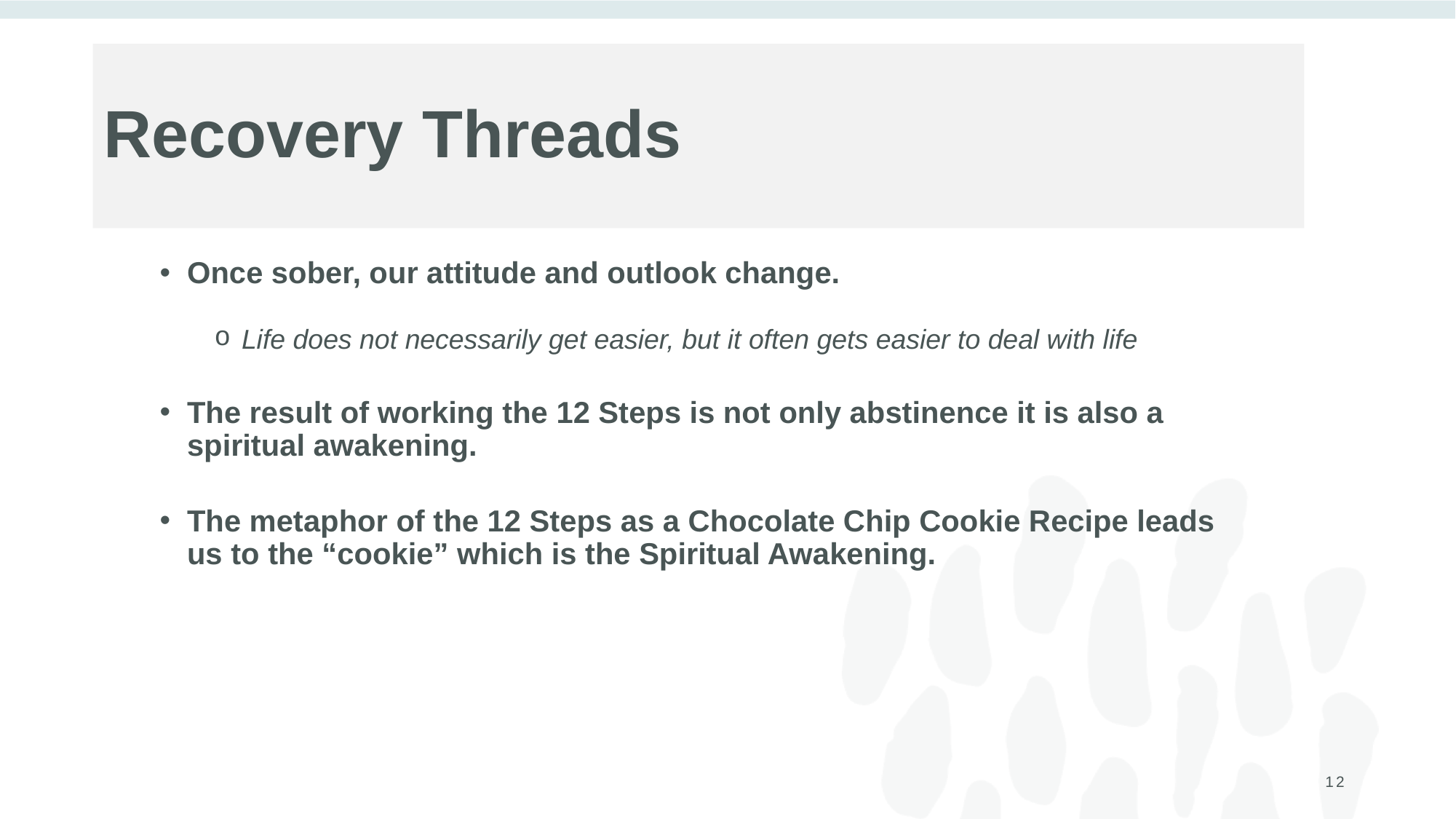

# Recovery Threads
Once sober, our attitude and outlook change.
Life does not necessarily get easier, but it often gets easier to deal with life
The result of working the 12 Steps is not only abstinence it is also a spiritual awakening.
The metaphor of the 12 Steps as a Chocolate Chip Cookie Recipe leads us to the “cookie” which is the Spiritual Awakening.

12